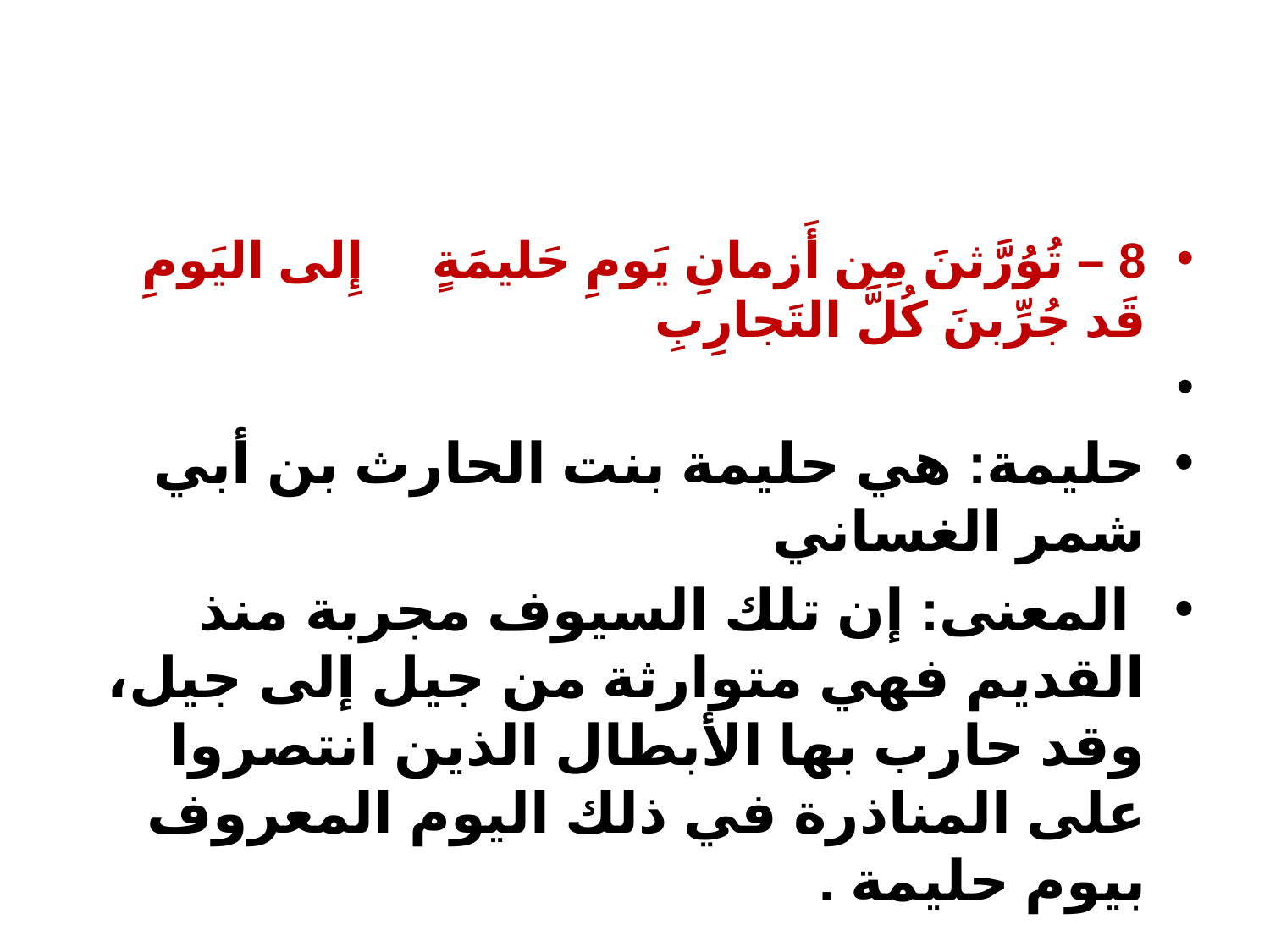

#
8 – تُوُرَّثنَ مِن أَزمانِ يَومِ حَليمَةٍ     إِلى اليَومِ قَد جُرِّبنَ كُلَّ التَجارِبِ

حليمة: هي حليمة بنت الحارث بن أبي شمر الغساني
 المعنى: إن تلك السيوف مجربة منذ القديم فهي متوارثة من جيل إلى جيل، وقد حارب بها الأبطال الذين انتصروا على المناذرة في ذلك اليوم المعروف بيوم حليمة .